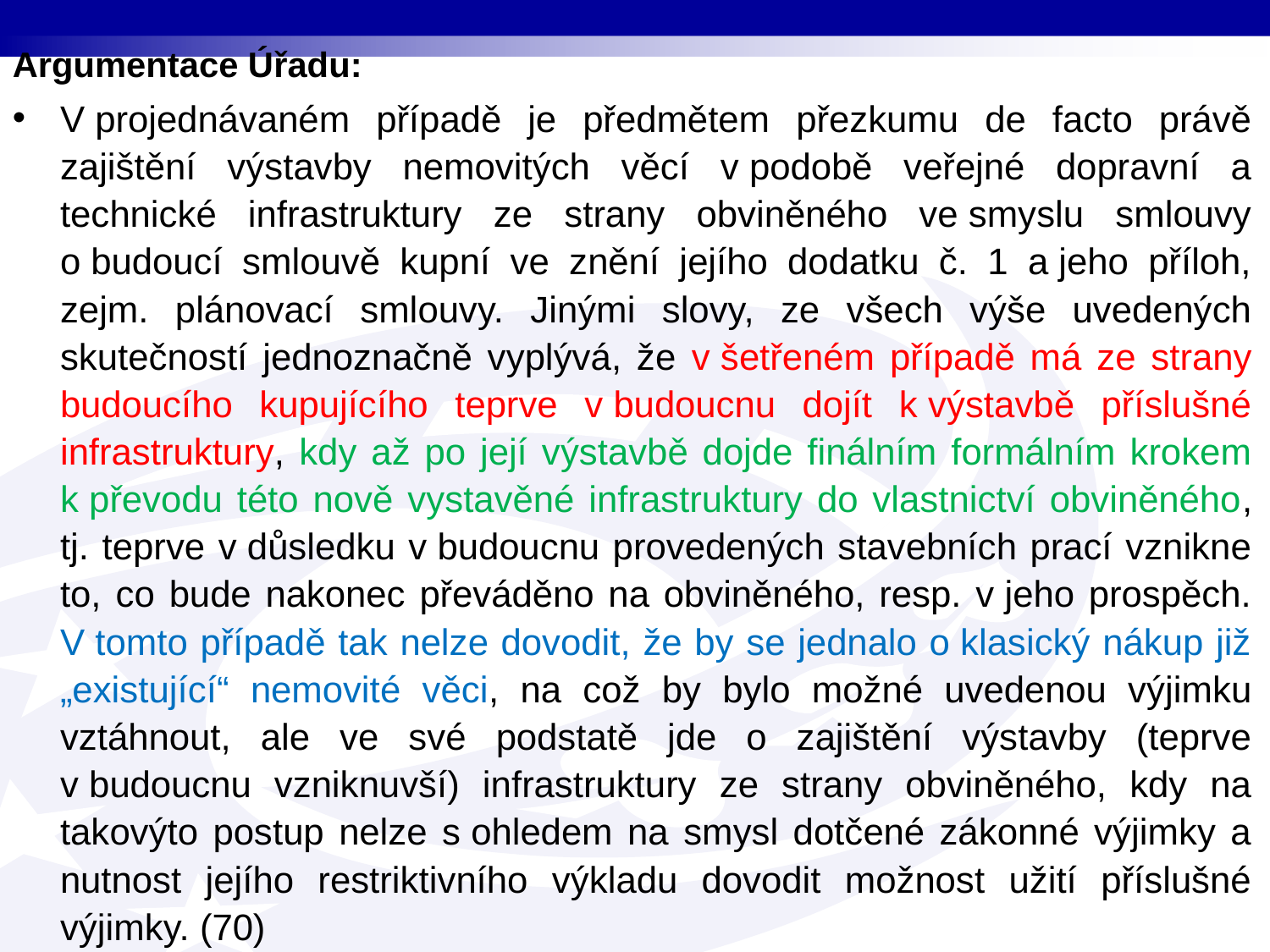

Argumentace Úřadu:
V projednávaném případě je předmětem přezkumu de facto právě zajištění výstavby nemovitých věcí v podobě veřejné dopravní a technické infrastruktury ze strany obviněného ve smyslu smlouvy o budoucí smlouvě kupní ve znění jejího dodatku č. 1 a jeho příloh, zejm. plánovací smlouvy. Jinými slovy, ze všech výše uvedených skutečností jednoznačně vyplývá, že v šetřeném případě má ze strany budoucího kupujícího teprve v budoucnu dojít k výstavbě příslušné infrastruktury, kdy až po její výstavbě dojde finálním formálním krokem k převodu této nově vystavěné infrastruktury do vlastnictví obviněného, tj. teprve v důsledku v budoucnu provedených stavebních prací vznikne to, co bude nakonec převáděno na obviněného, resp. v jeho prospěch. V tomto případě tak nelze dovodit, že by se jednalo o klasický nákup již „existující“ nemovité věci, na což by bylo možné uvedenou výjimku vztáhnout, ale ve své podstatě jde o zajištění výstavby (teprve v budoucnu vzniknuvší) infrastruktury ze strany obviněného, kdy na takovýto postup nelze s ohledem na smysl dotčené zákonné výjimky a nutnost jejího restriktivního výkladu dovodit možnost užití příslušné výjimky. (70)